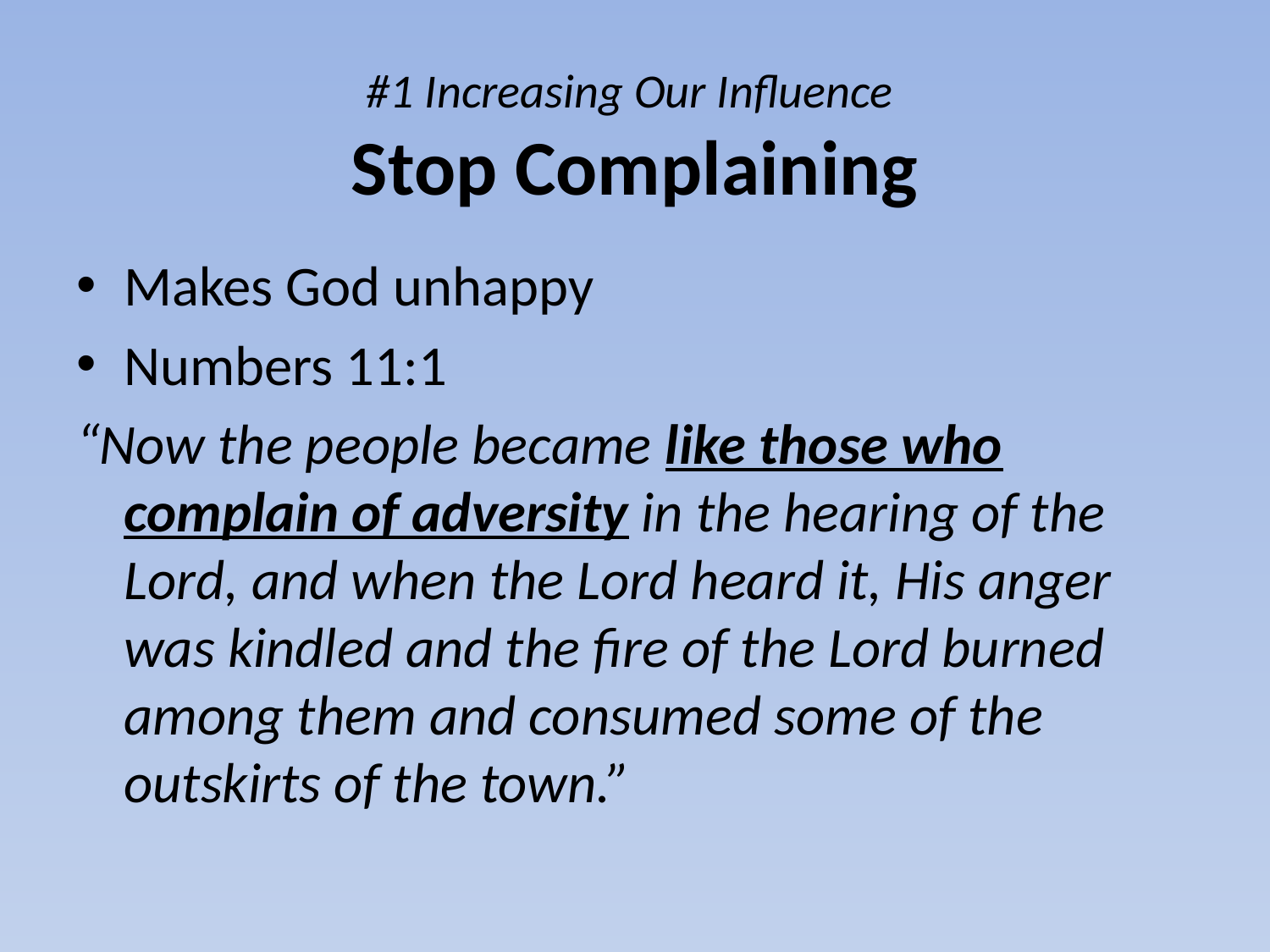

# #1 Increasing Our Influence Stop Complaining
Makes God unhappy
Numbers 11:1
“Now the people became like those who complain of adversity in the hearing of the Lord, and when the Lord heard it, His anger was kindled and the fire of the Lord burned among them and consumed some of the outskirts of the town.”